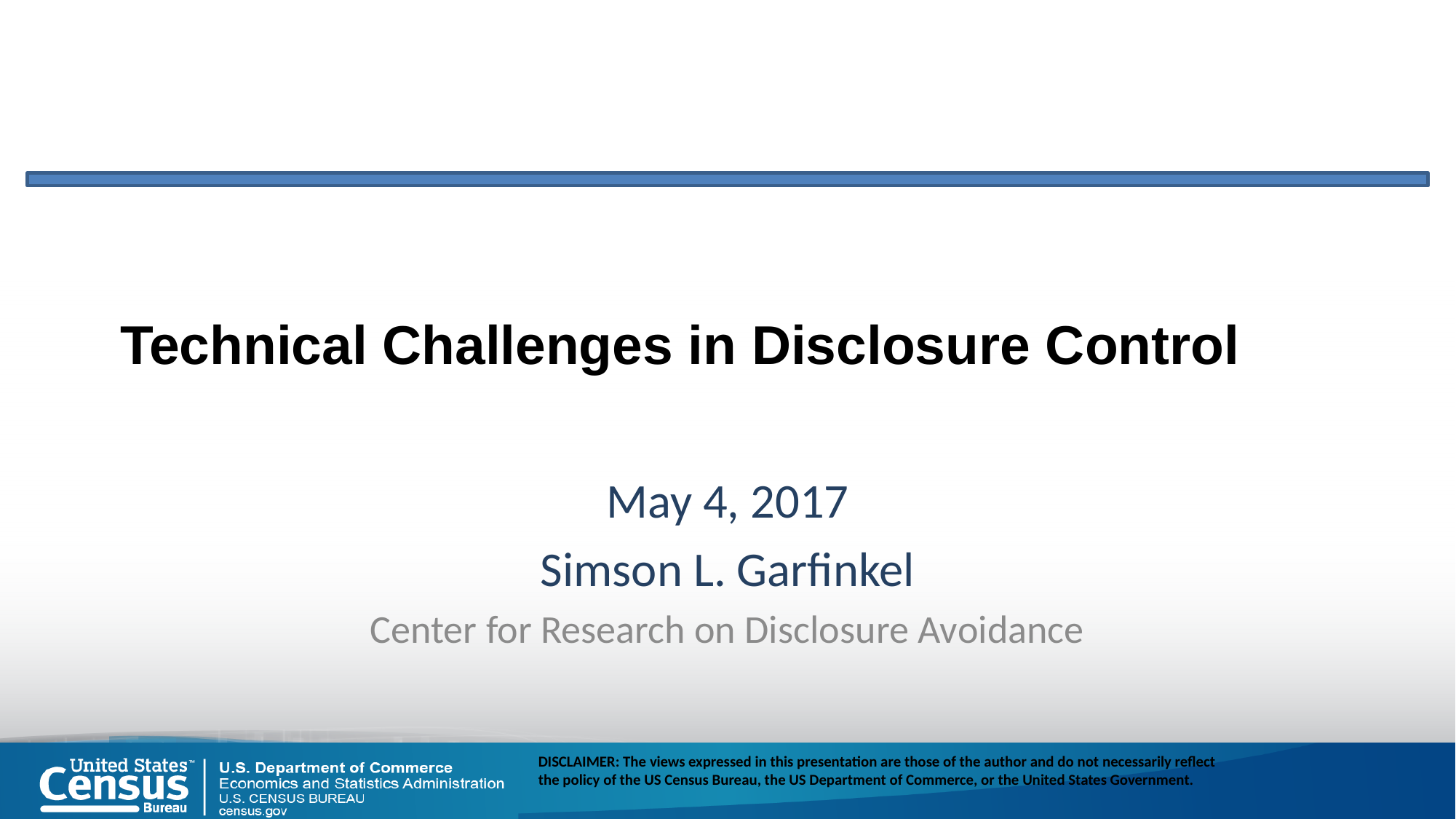

# Technical Challenges in Disclosure Control
May 4, 2017
Simson L. Garfinkel
Center for Research on Disclosure Avoidance
DISCLAIMER: The views expressed in this presentation are those of the author and do not necessarily reflect the policy of the US Census Bureau, the US Department of Commerce, or the United States Government.